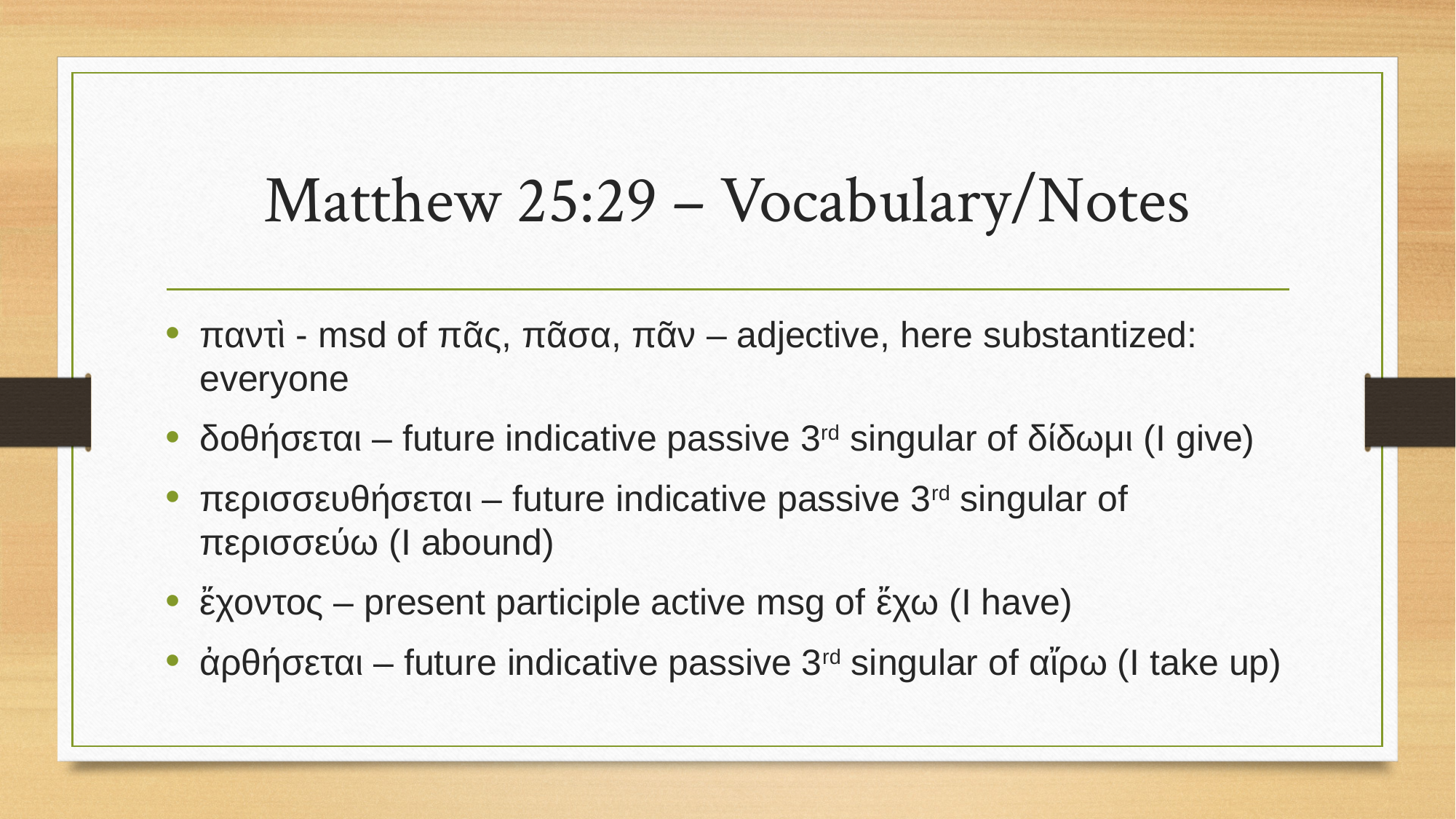

# Matthew 25:29 – Vocabulary/Notes
παντὶ - msd of πᾶς, πᾶσα, πᾶν – adjective, here substantized: everyone
δοθήσεται – future indicative passive 3rd singular of δίδωμι (I give)
περισσευθήσεται – future indicative passive 3rd singular of περισσεύω (I abound)
ἔχοντος – present participle active msg of ἔχω (I have)
ἀρθήσεται – future indicative passive 3rd singular of αἴρω (I take up)